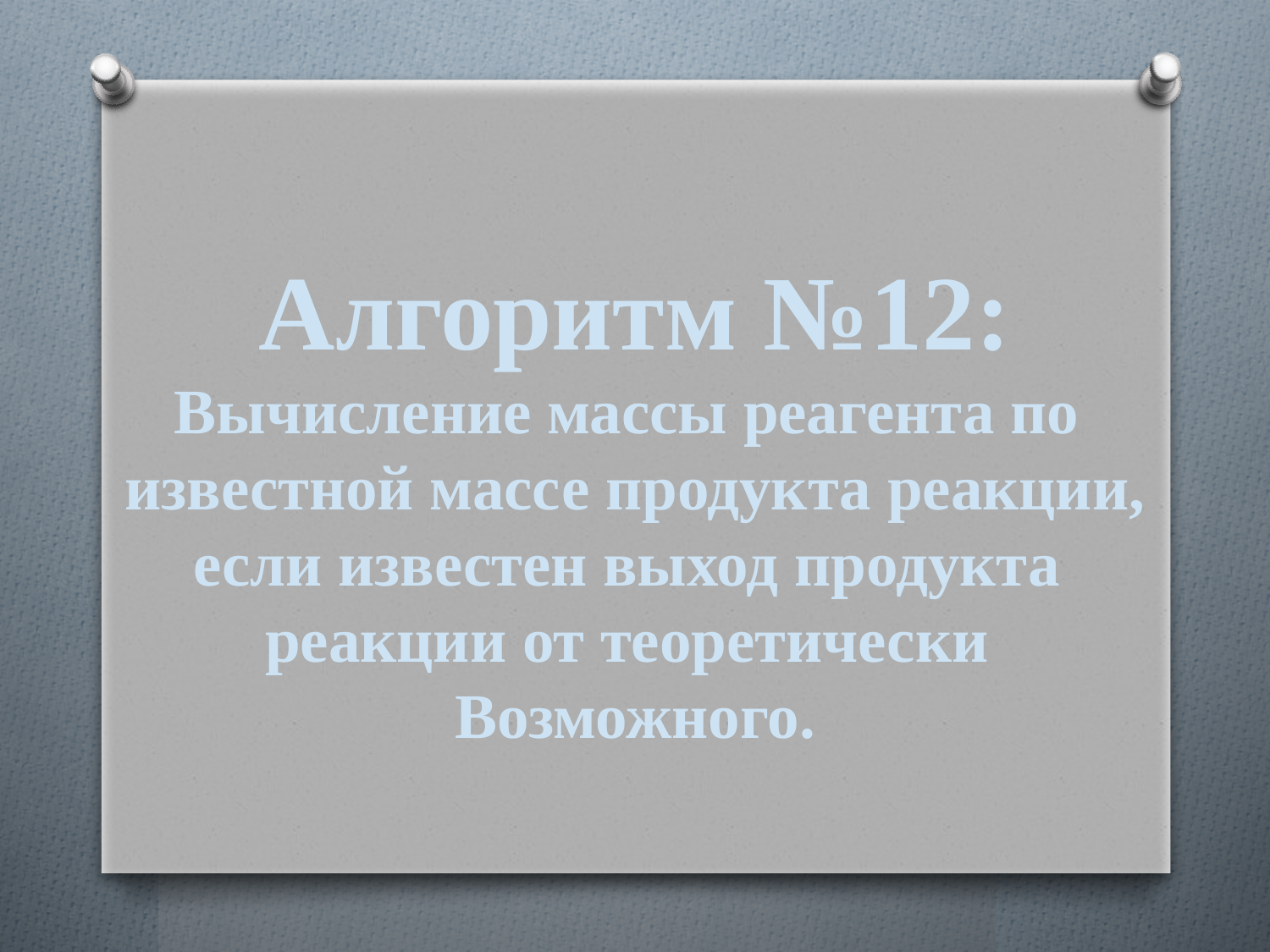

Алгоритм №12:
Вычисление массы реагента по
известной массе продукта реакции,
если известен выход продукта
реакции от теоретически
Возможного.